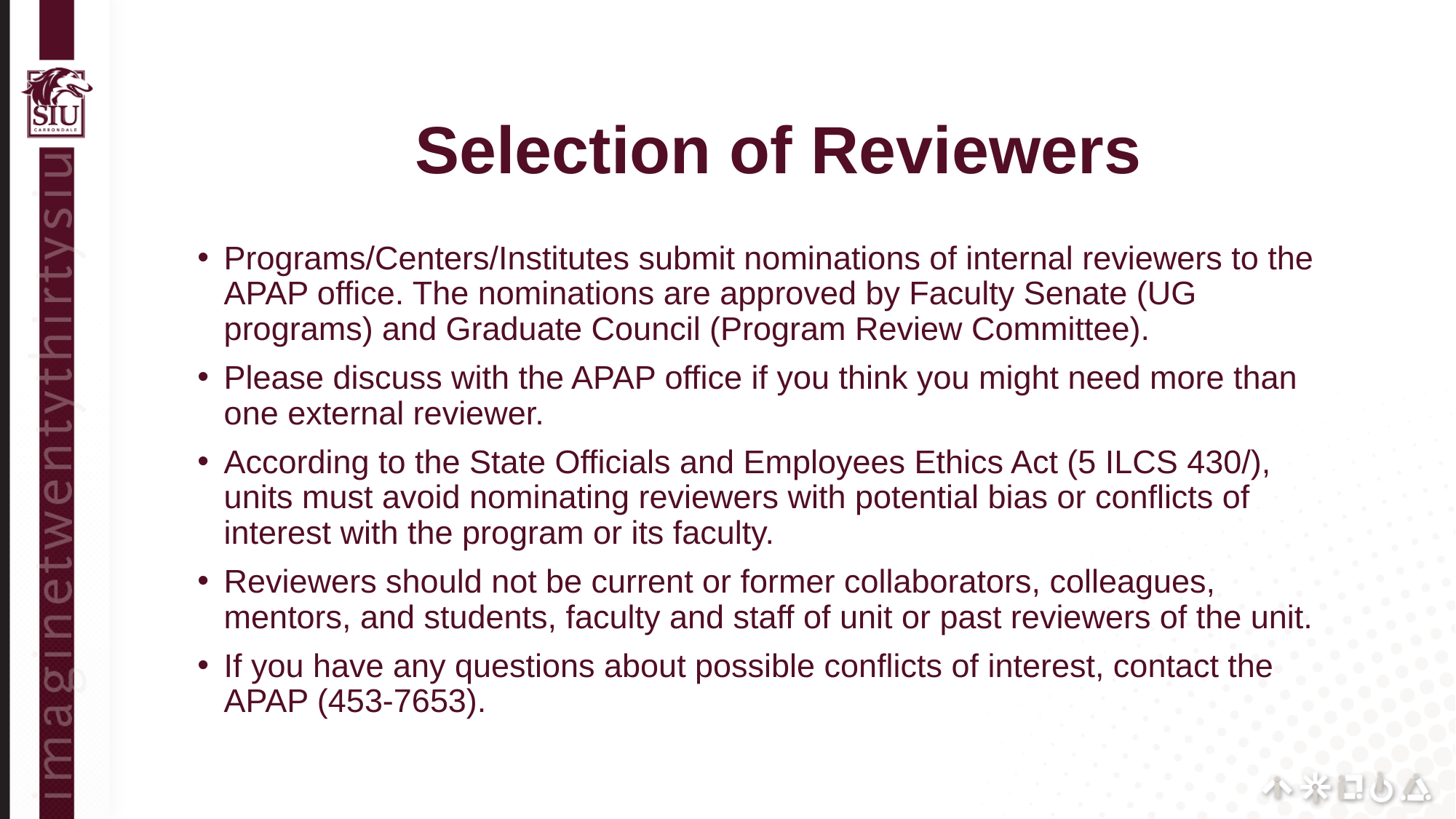

# Selection of Reviewers
Programs/Centers/Institutes submit nominations of internal reviewers to the APAP office. The nominations are approved by Faculty Senate (UG programs) and Graduate Council (Program Review Committee).
Please discuss with the APAP office if you think you might need more than one external reviewer.
According to the State Officials and Employees Ethics Act (5 ILCS 430/), units must avoid nominating reviewers with potential bias or conflicts of interest with the program or its faculty.
Reviewers should not be current or former collaborators, colleagues, mentors, and students, faculty and staff of unit or past reviewers of the unit.
If you have any questions about possible conflicts of interest, contact the APAP (453-7653).